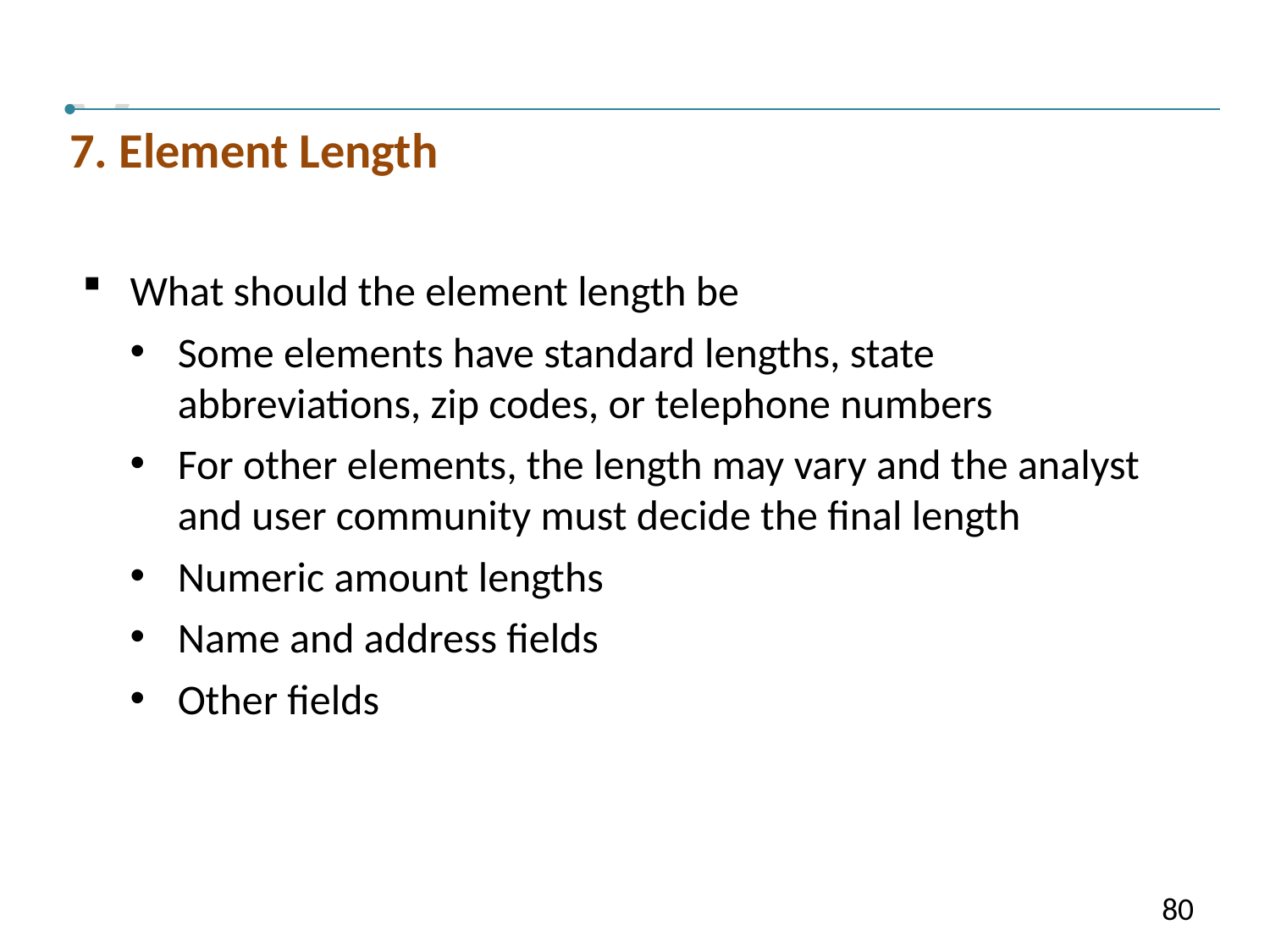

V
7. Element Length

What should the element length be
Some elements have standard lengths, state abbreviations, zip codes, or telephone numbers
For other elements, the length may vary and the analyst and user community must decide the final length
Numeric amount lengths
Name and address fields
Other fields

80